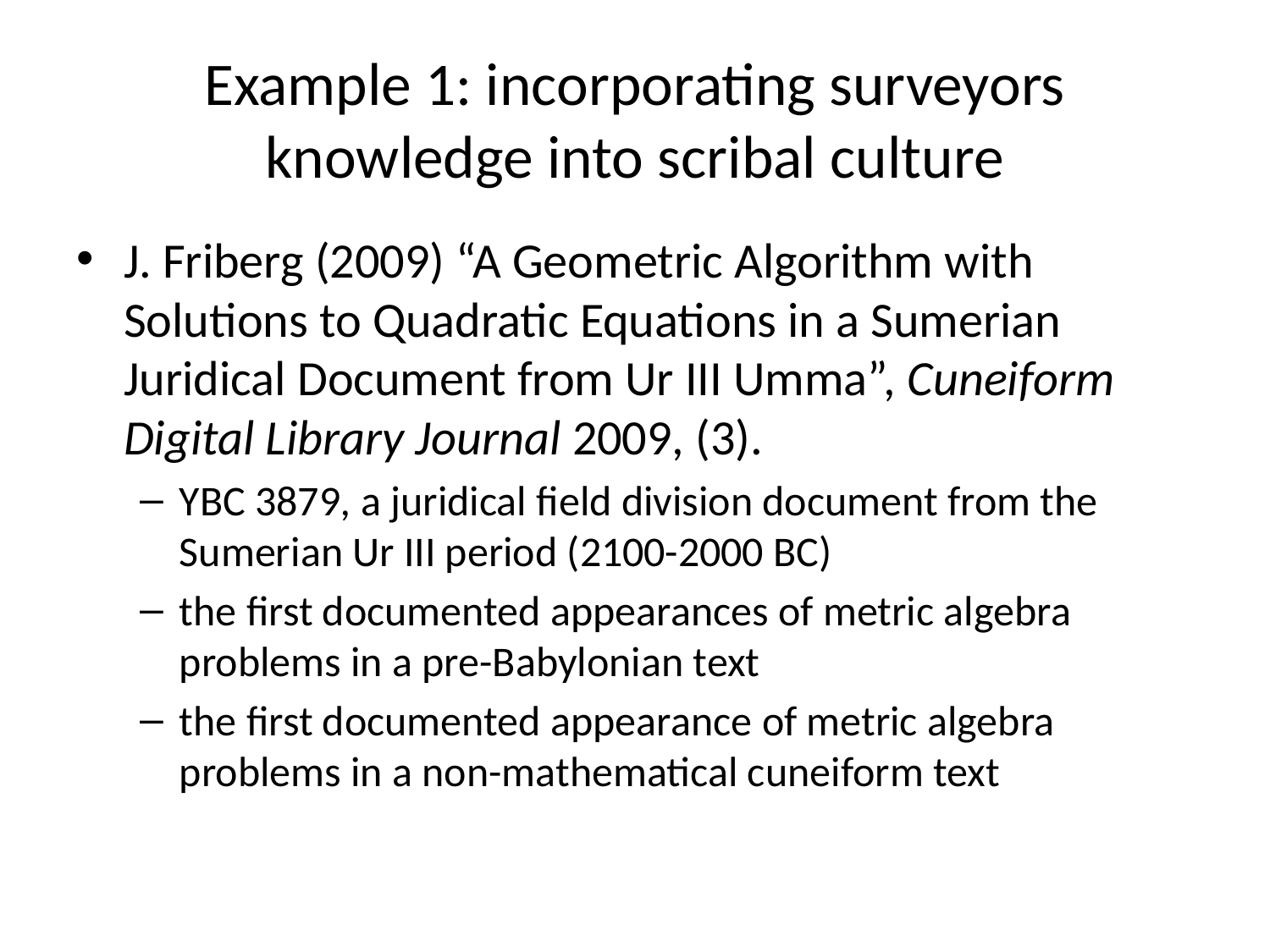

# Example 1: incorporating surveyors knowledge into scribal culture
J. Friberg (2009) “A Geometric Algorithm with Solutions to Quadratic Equations in a Sumerian Juridical Document from Ur III Umma”, Cuneiform Digital Library Journal 2009, (3).
YBC 3879, a juridical field division document from the Sumerian Ur III period (2100-2000 BC)
the first documented appearances of metric algebra problems in a pre-Babylonian text
the first documented appearance of metric algebra problems in a non-mathematical cuneiform text